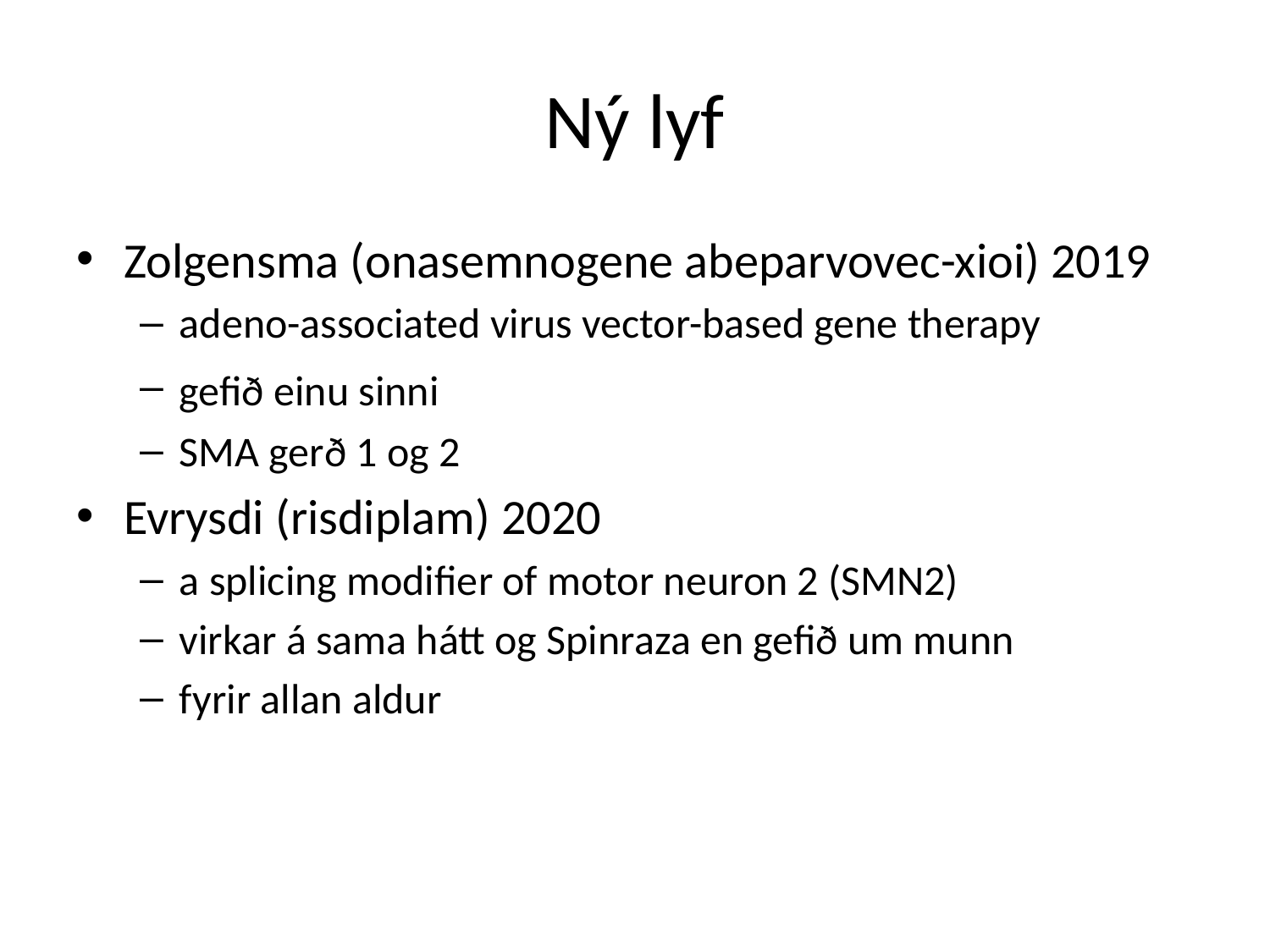

# Ný lyf
Zolgensma (onasemnogene abeparvovec-xioi) 2019
adeno-associated virus vector-based gene therapy
gefið einu sinni
SMA gerð 1 og 2
Evrysdi (risdiplam) 2020
a splicing modifier of motor neuron 2 (SMN2)
virkar á sama hátt og Spinraza en gefið um munn
fyrir allan aldur